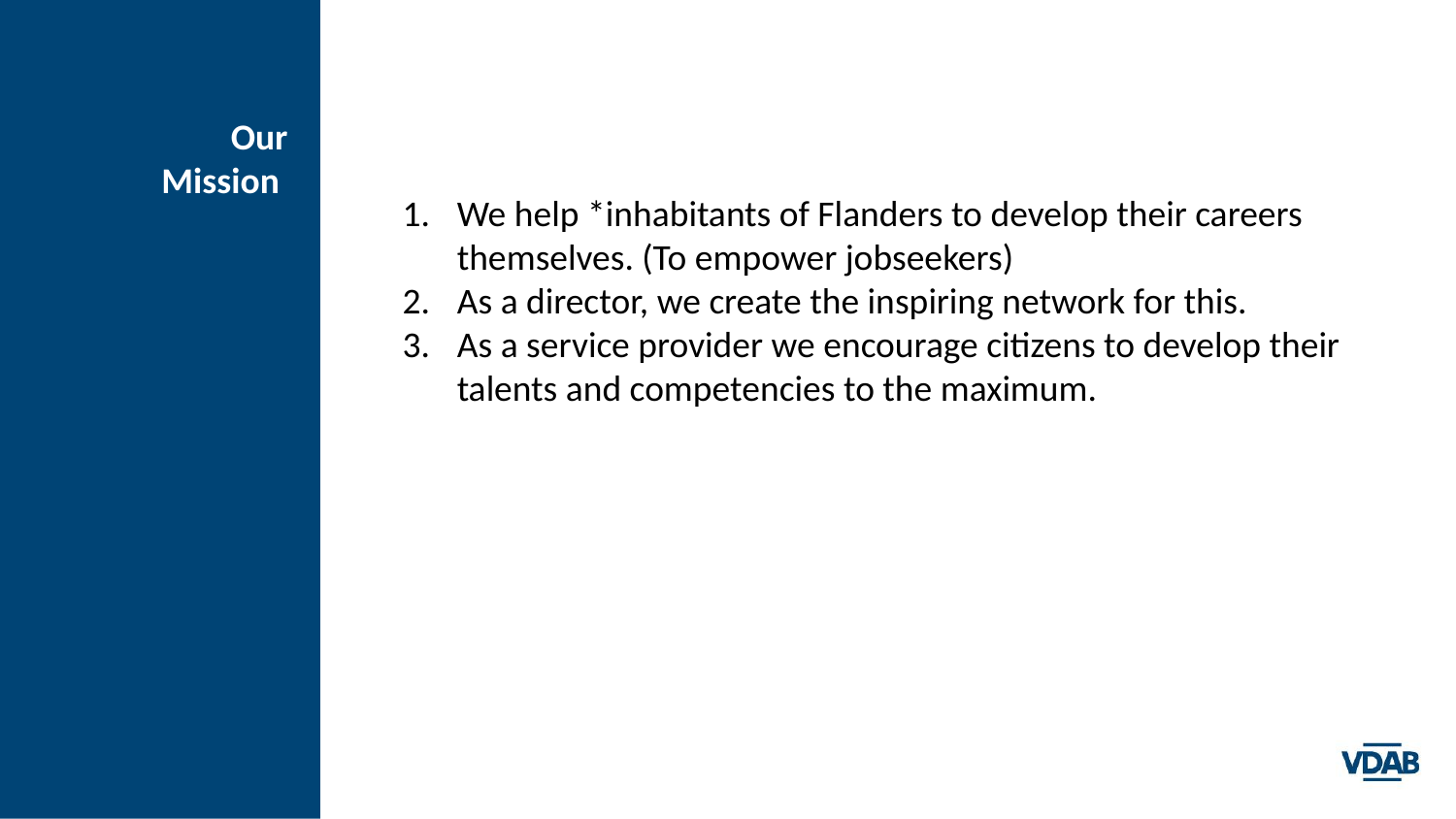

# Our Mission

We help *inhabitants of Flanders to develop their careers themselves. (To empower jobseekers)
As a director, we create the inspiring network for this.
As a service provider we encourage citizens to develop their talents and competencies to the maximum.